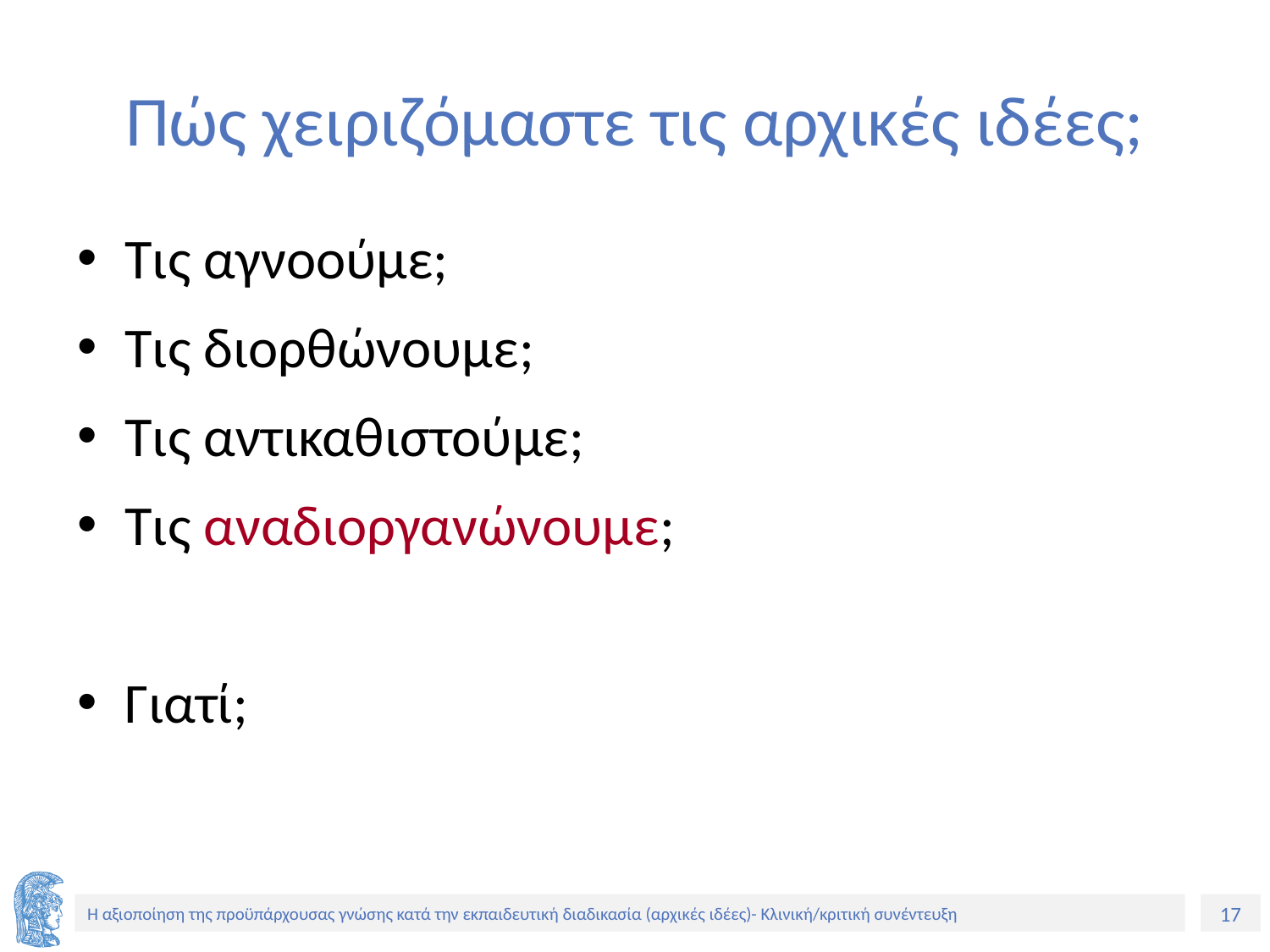

# Πώς χειριζόμαστε τις αρχικές ιδέες;
Τις αγνοούμε;
Τις διορθώνουμε;
Τις αντικαθιστούμε;
Τις αναδιοργανώνουμε;

Γιατί;